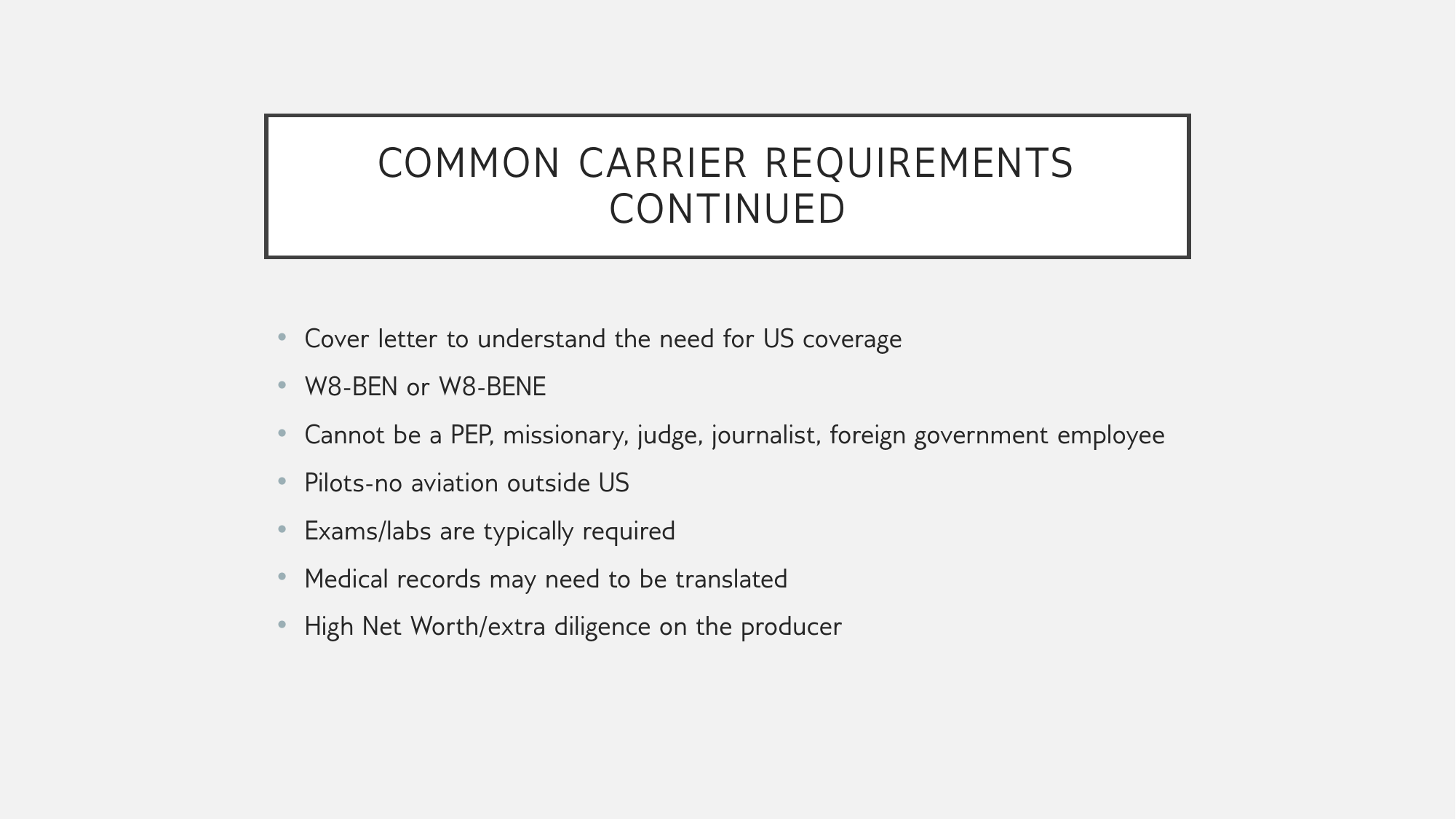

# Common Carrier Requirements continued
Cover letter to understand the need for US coverage
W8-BEN or W8-BENE
Cannot be a PEP, missionary, judge, journalist, foreign government employee
Pilots-no aviation outside US
Exams/labs are typically required
Medical records may need to be translated
High Net Worth/extra diligence on the producer